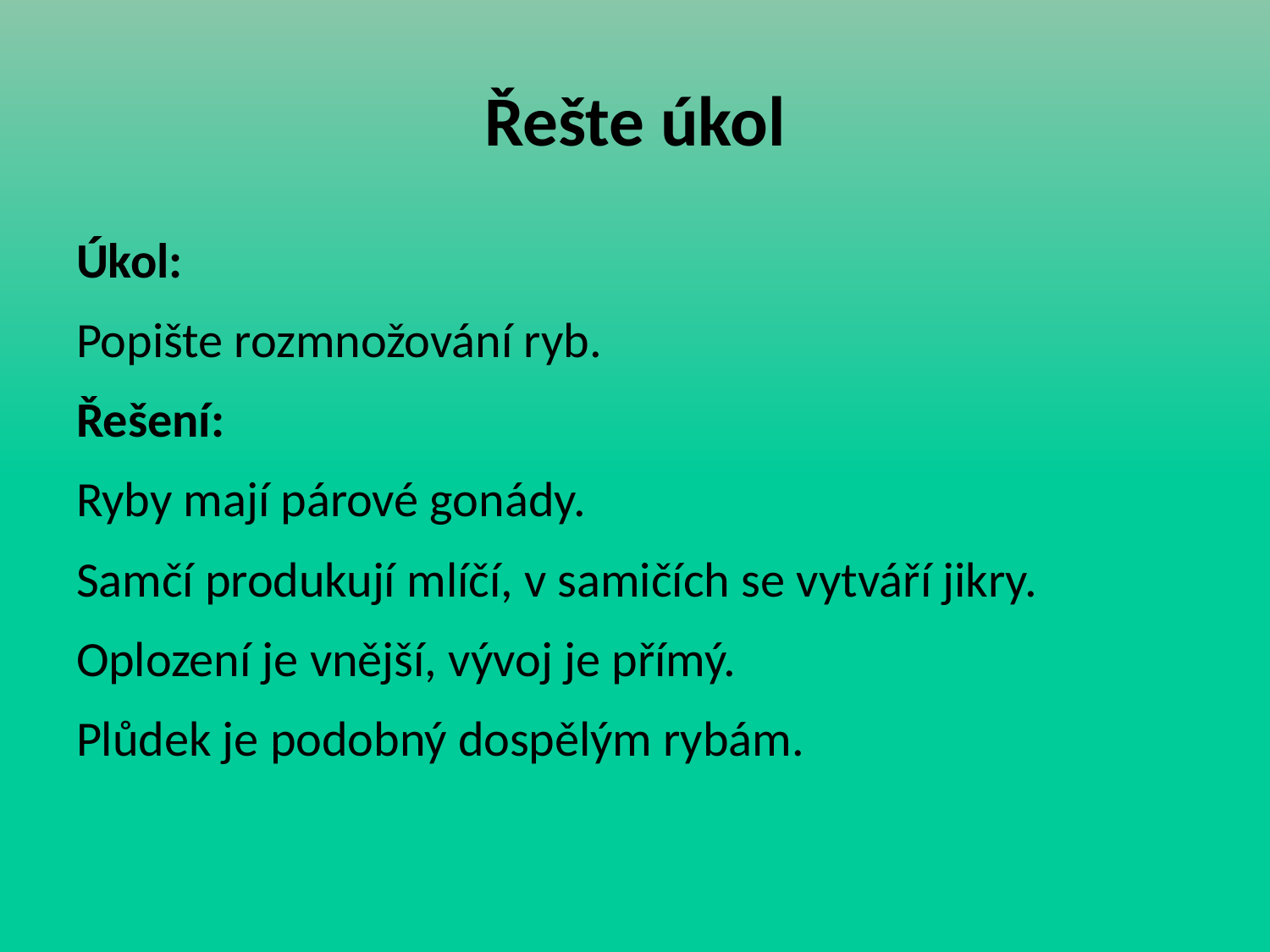

# Řešte úkol
Úkol:
Popište rozmnožování ryb.
Řešení:
Ryby mají párové gonády.
Samčí produkují mlíčí, v samičích se vytváří jikry.
Oplození je vnější, vývoj je přímý.
Plůdek je podobný dospělým rybám.